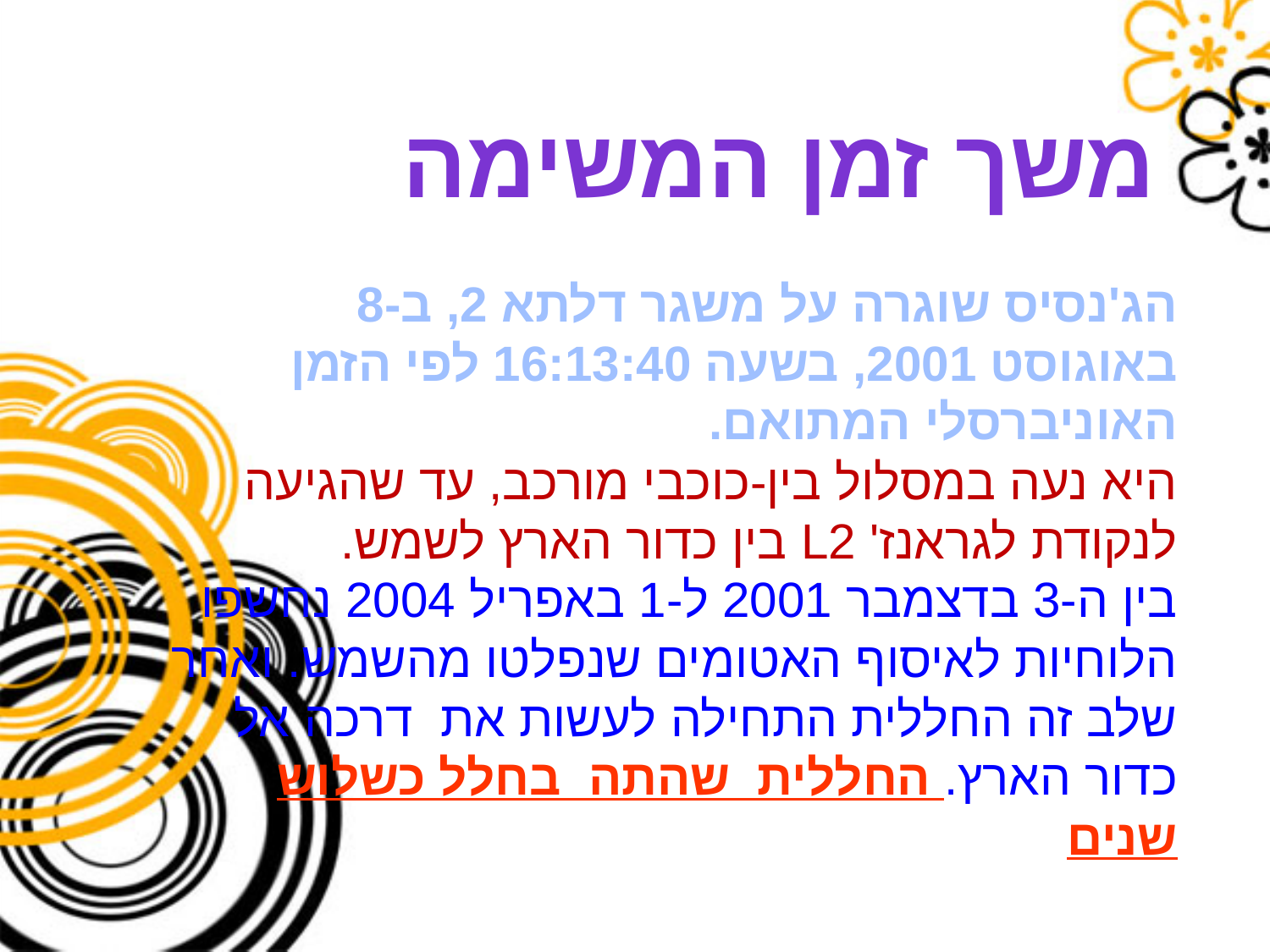

משך זמן המשימה
הג'נסיס שוגרה על משגר דלתא 2, ב-8 באוגוסט 2001, בשעה 16:13:40 לפי הזמן האוניברסלי המתואם.
היא נעה במסלול בין-כוכבי מורכב, עד שהגיעה לנקודת לגראנז' L2 בין כדור הארץ לשמש.
בין ה-3 בדצמבר 2001 ל-1 באפריל 2004 נחשפו הלוחיות לאיסוף האטומים שנפלטו מהשמש. ואחר שלב זה החללית התחילה לעשות את  דרכה אל כדור הארץ. החללית  שהתה  בחלל כשלוש שנים